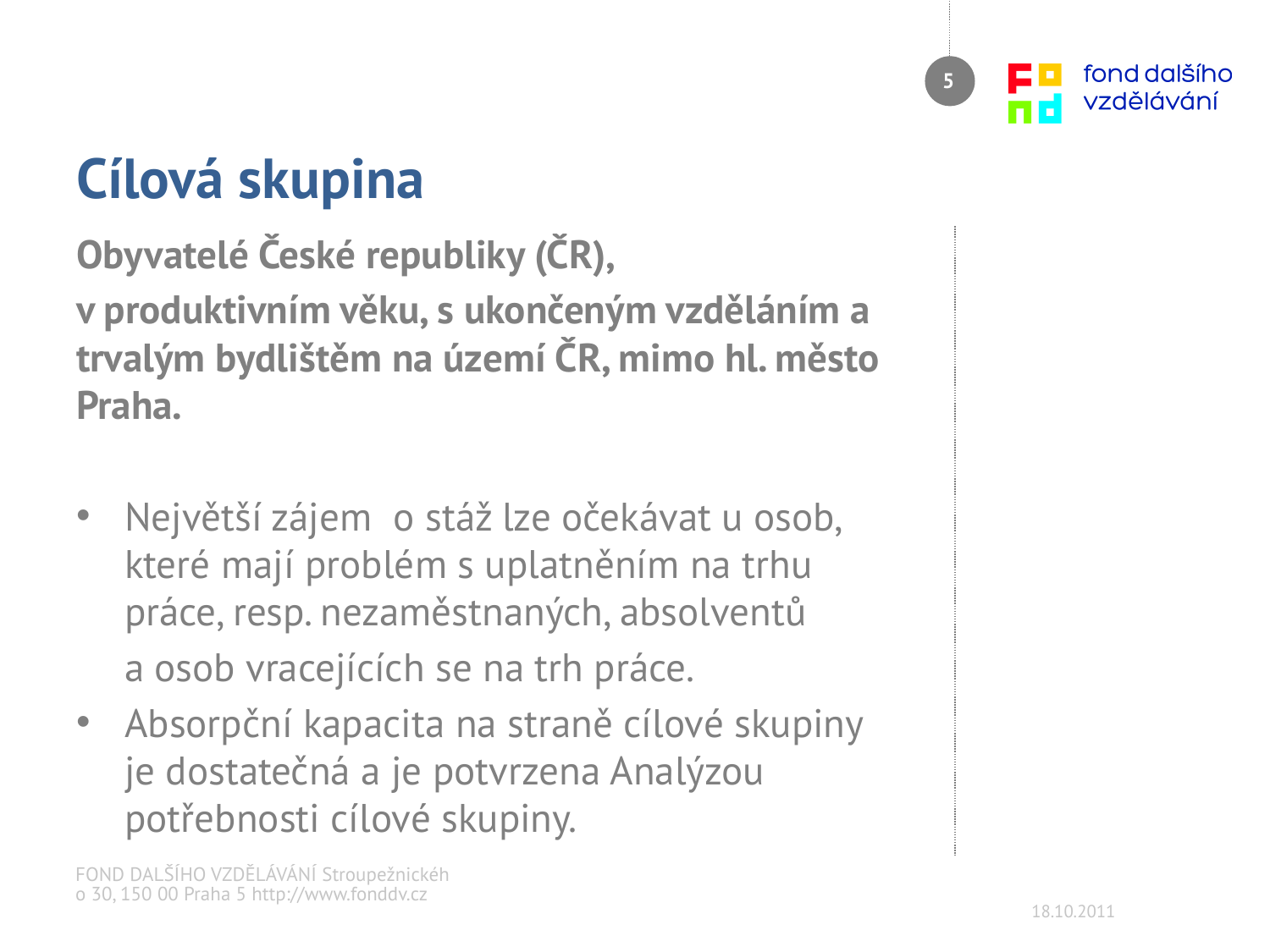

# Cílová skupina
5
Obyvatelé České republiky (ČR),
v produktivním věku, s ukončeným vzděláním a trvalým bydlištěm na území ČR, mimo hl. město Praha.

Největší zájem  o stáž lze očekávat u osob, které mají problém s uplatněním na trhu práce, resp. nezaměstnaných, absolventů
	a osob vracejících se na trh práce.
Absorpční kapacita na straně cílové skupiny je dostatečná a je potvrzena Analýzou potřebnosti cílové skupiny.
FOND DALŠÍHO VZDĚLÁVÁNÍ Stroupežnického 30, 150 00 Praha 5 http://www.fonddv.cz
18.10.2011